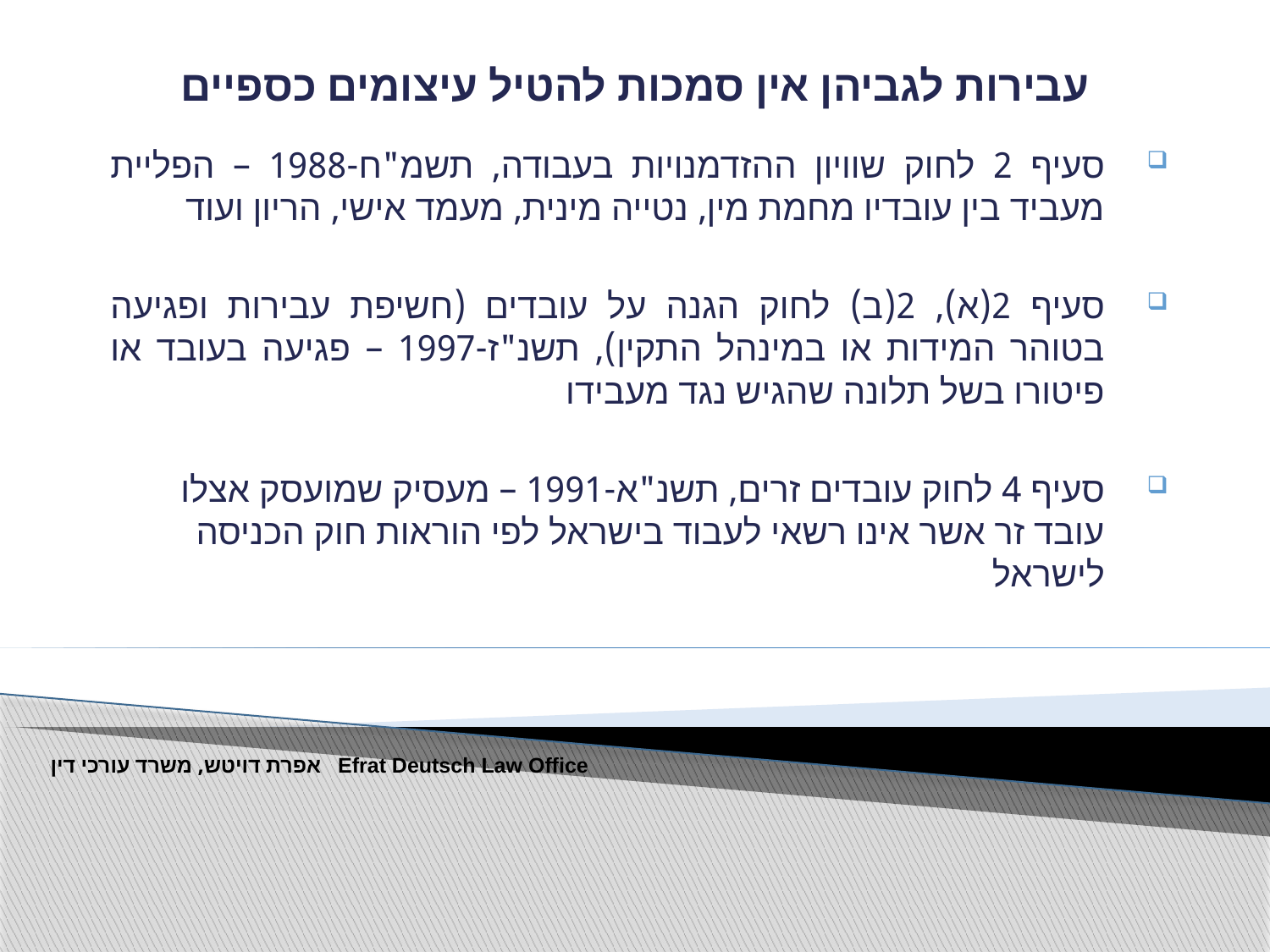

# עבירות לגביהן אין סמכות להטיל עיצומים כספיים
סעיף 2 לחוק שוויון ההזדמנויות בעבודה, תשמ"ח-1988 – הפליית מעביד בין עובדיו מחמת מין, נטייה מינית, מעמד אישי, הריון ועוד

סעיף 2(א), 2(ב) לחוק הגנה על עובדים (חשיפת עבירות ופגיעה בטוהר המידות או במינהל התקין), תשנ"ז-1997 – פגיעה בעובד או פיטורו בשל תלונה שהגיש נגד מעבידו

סעיף 4 לחוק עובדים זרים, תשנ"א-1991 – מעסיק שמועסק אצלו עובד זר אשר אינו רשאי לעבוד בישראל לפי הוראות חוק הכניסה לישראל

Efrat Deutsch Law Office   אפרת דויטש, משרד עורכי דין